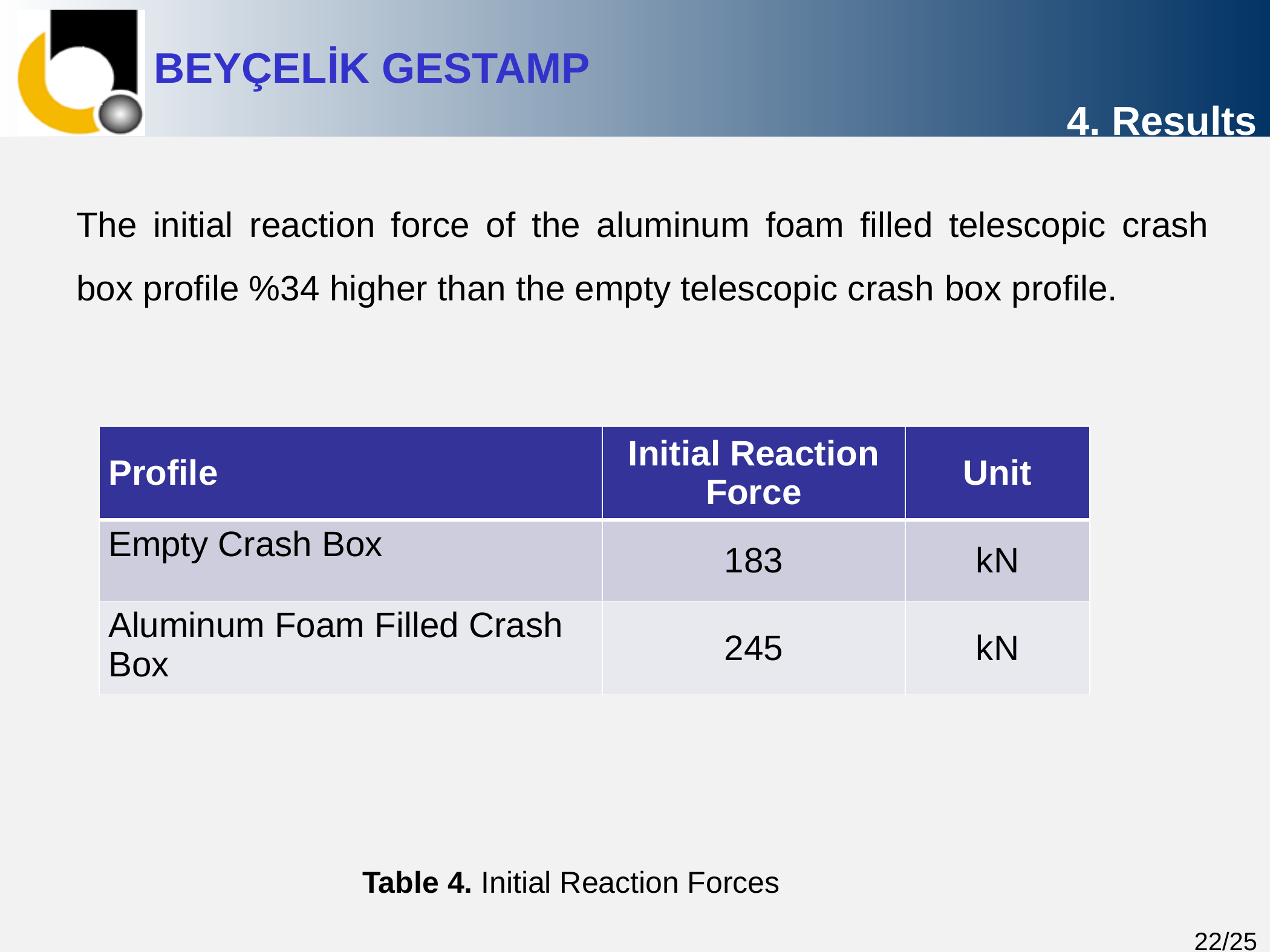

4. Results
The initial reaction force of the aluminum foam filled telescopic crash box profile %34 higher than the empty telescopic crash box profile.
| Profile | Initial Reaction Force | Unit |
| --- | --- | --- |
| Empty Crash Box | 183 | kN |
| Aluminum Foam Filled Crash Box | 245 | kN |
Table 4. Initial Reaction Forces
22/25